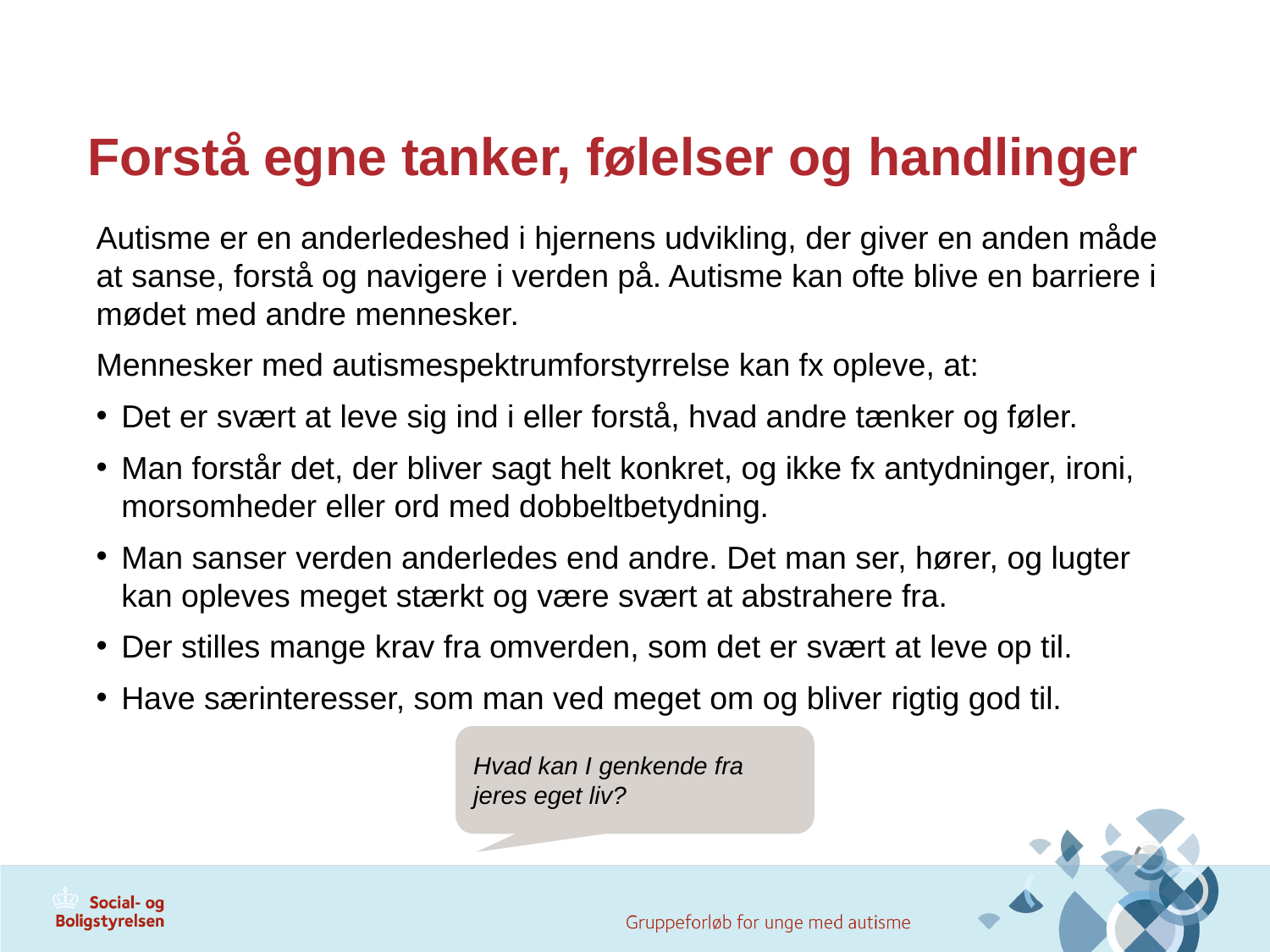

# Forstå egne tanker, følelser og handlinger
Autisme er en anderledeshed i hjernens udvikling, der giver en anden måde at sanse, forstå og navigere i verden på. Autisme kan ofte blive en barriere i mødet med andre mennesker.
Mennesker med autismespektrumforstyrrelse kan fx opleve, at:
Det er svært at leve sig ind i eller forstå, hvad andre tænker og føler.
Man forstår det, der bliver sagt helt konkret, og ikke fx antydninger, ironi, morsomheder eller ord med dobbeltbetydning.
Man sanser verden anderledes end andre. Det man ser, hører, og lugter kan opleves meget stærkt og være svært at abstrahere fra.
Der stilles mange krav fra omverden, som det er svært at leve op til.
Have særinteresser, som man ved meget om og bliver rigtig god til.

Hvad kan I genkende fra jeres eget liv?